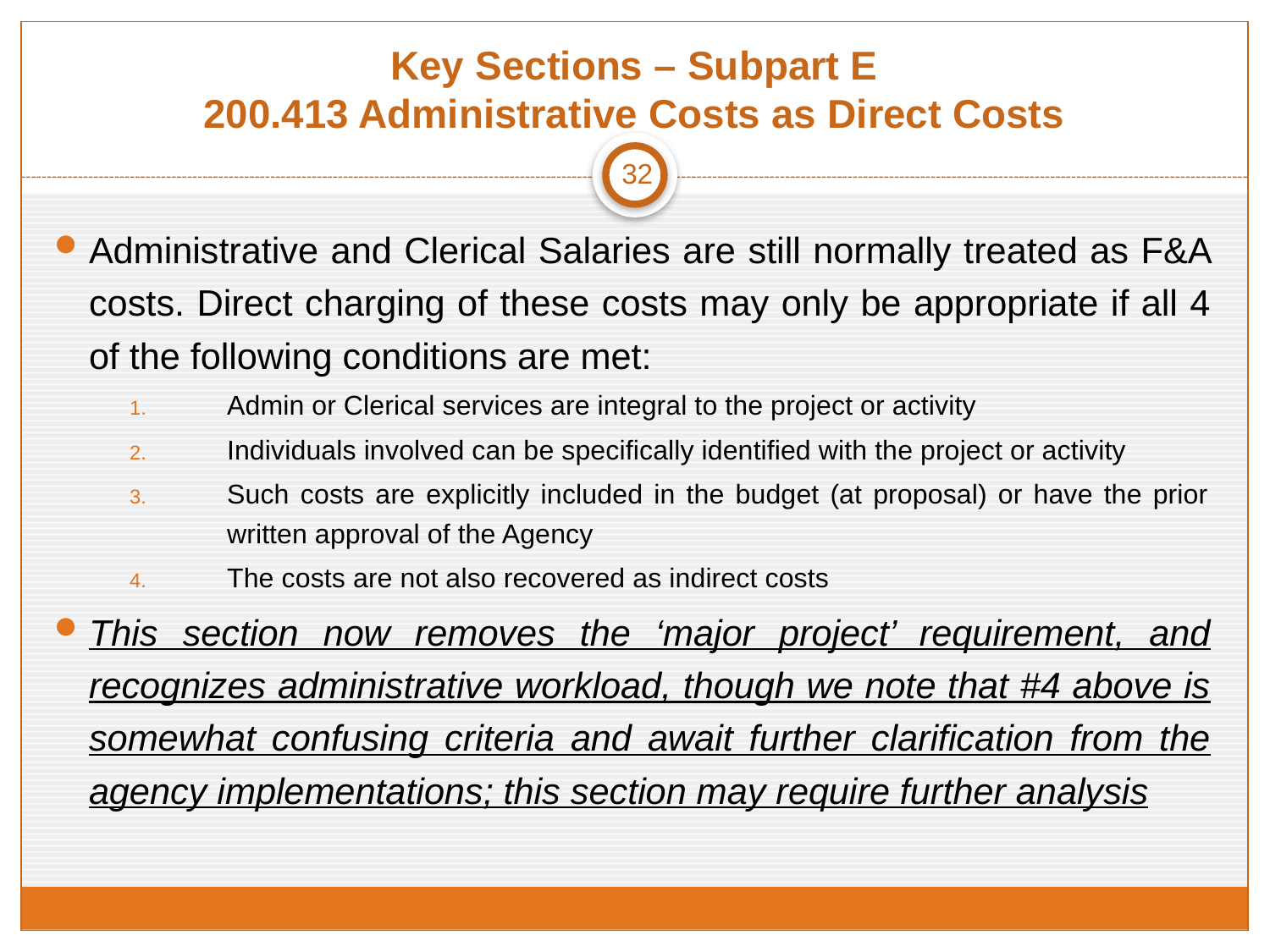

# Key Sections – Subpart E 200.413 Administrative Costs as Direct Costs
32
Administrative and Clerical Salaries are still normally treated as F&A costs. Direct charging of these costs may only be appropriate if all 4 of the following conditions are met:
Admin or Clerical services are integral to the project or activity
Individuals involved can be specifically identified with the project or activity
Such costs are explicitly included in the budget (at proposal) or have the prior written approval of the Agency
The costs are not also recovered as indirect costs
This section now removes the ‘major project’ requirement, and recognizes administrative workload, though we note that #4 above is somewhat confusing criteria and await further clarification from the agency implementations; this section may require further analysis